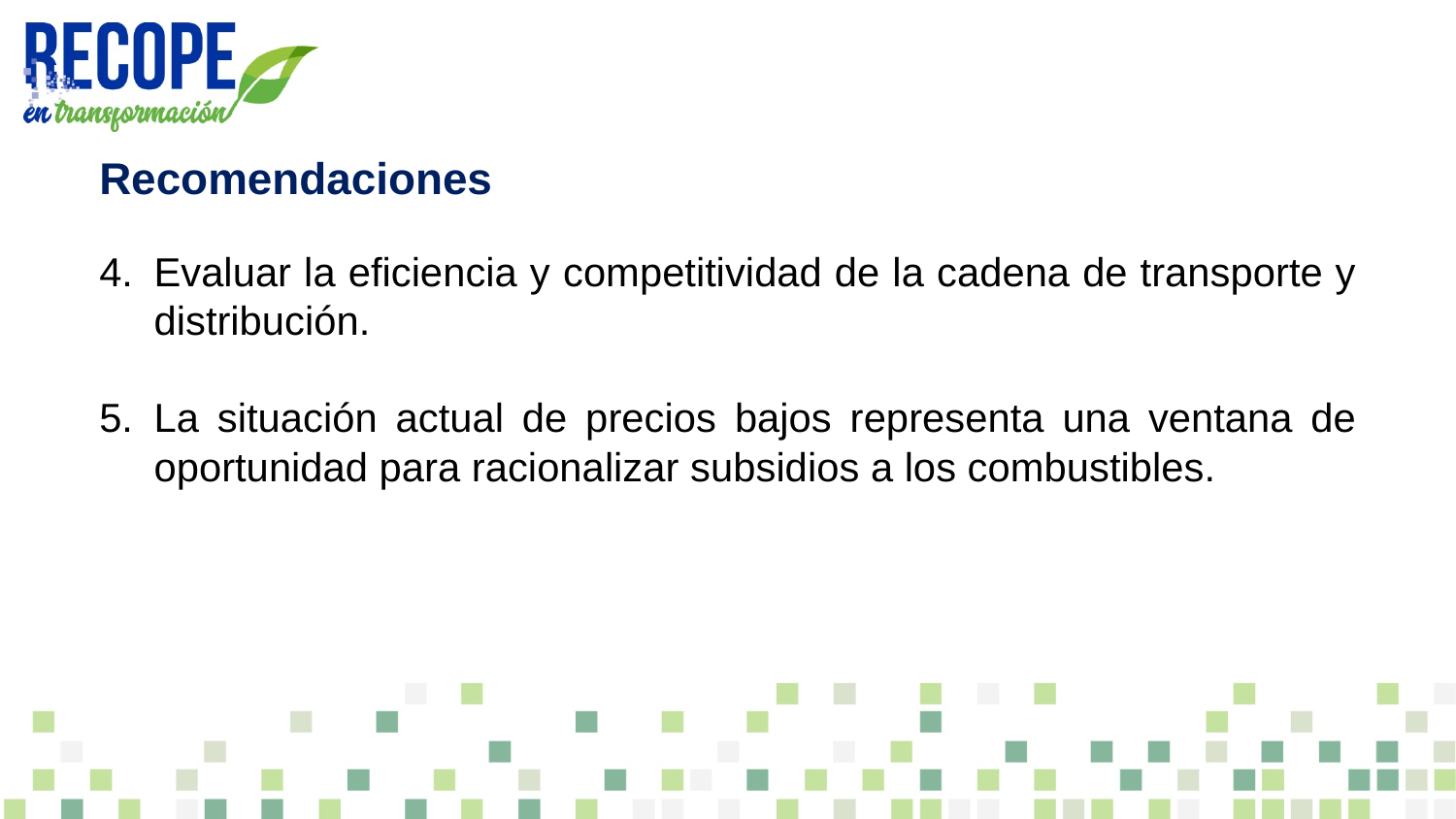

Recomendaciones
Evaluar la eficiencia y competitividad de la cadena de transporte y distribución.

La situación actual de precios bajos representa una ventana de oportunidad para racionalizar subsidios a los combustibles.